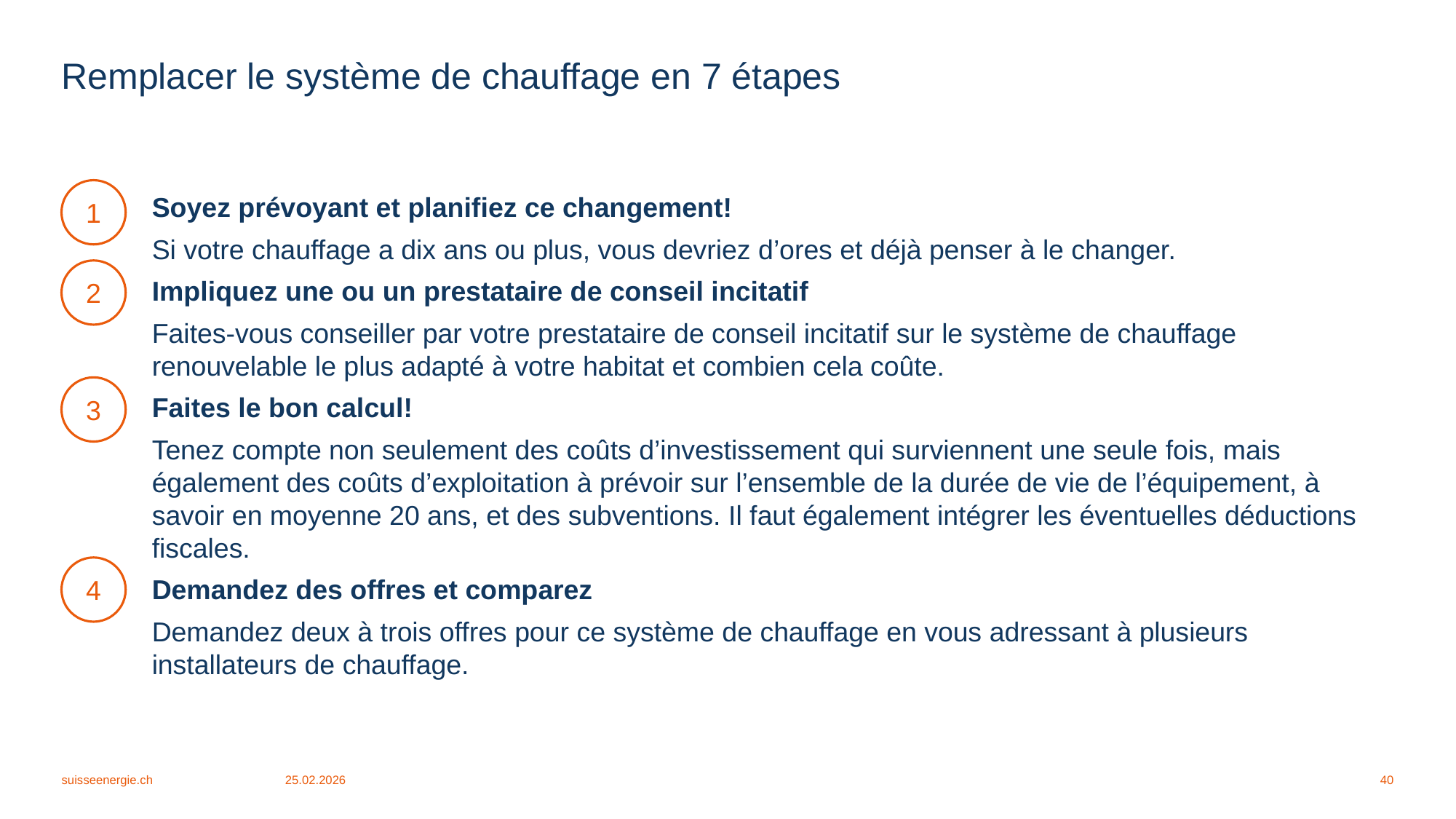

# Remplacer le système de chauffage en 7 étapes
1
Soyez prévoyant et planifiez ce changement!
Si votre chauffage a dix ans ou plus, vous devriez d’ores et déjà penser à le changer.
Impliquez une ou un prestataire de conseil incitatif
Faites-vous conseiller par votre prestataire de conseil incitatif sur le système de chauffage renouvelable le plus adapté à votre habitat et combien cela coûte.
Faites le bon calcul!
Tenez compte non seulement des coûts d’investissement qui surviennent une seule fois, mais également des coûts d’exploitation à prévoir sur l’ensemble de la durée de vie de l’équipement, à savoir en moyenne 20 ans, et des subventions. Il faut également intégrer les éventuelles déductions fiscales.
Demandez des offres et comparez
Demandez deux à trois offres pour ce système de chauffage en vous adressant à plusieurs installateurs de chauffage.

2
3
4
suisseenergie.ch
25.02.2026
40